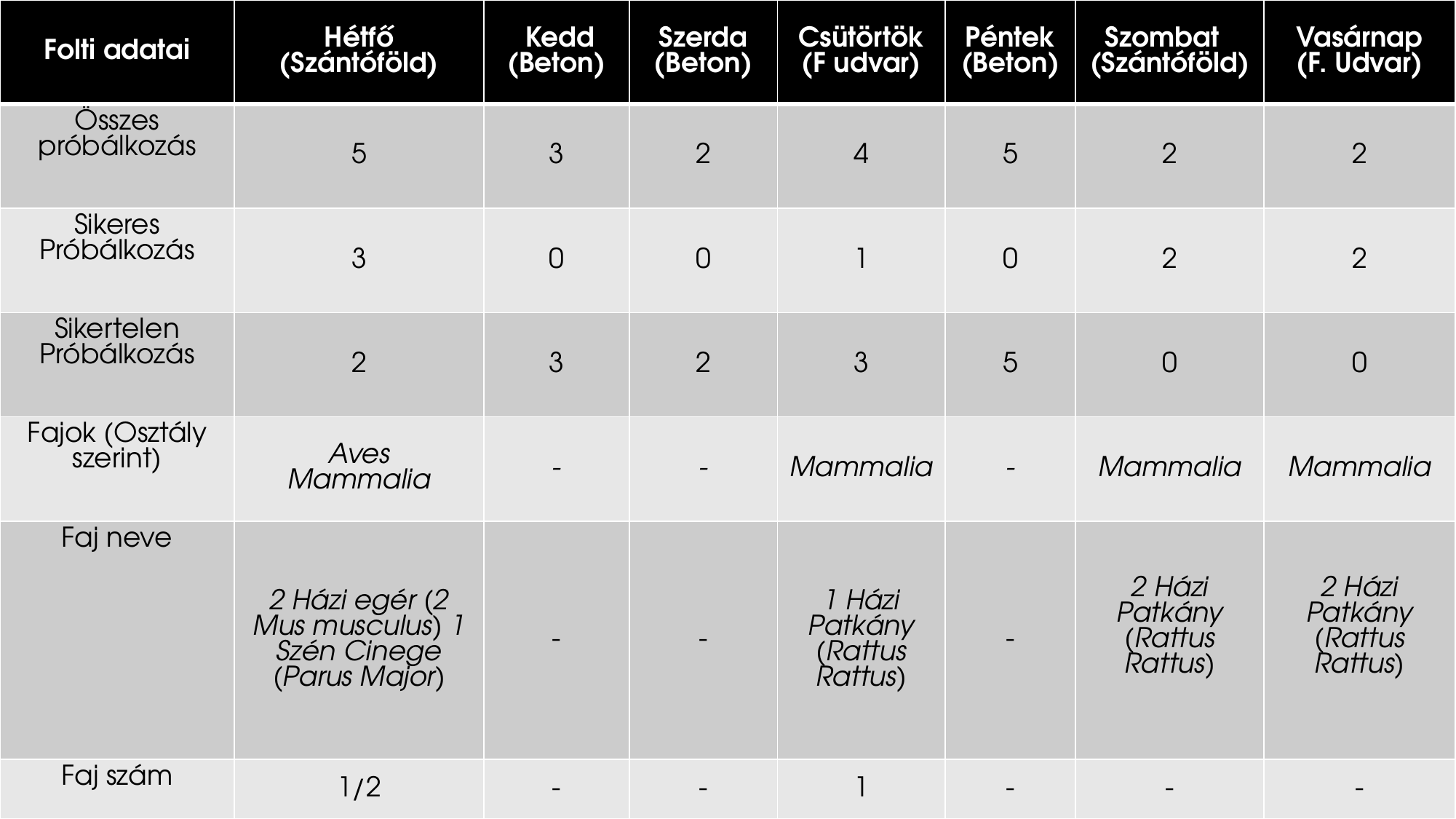

| Folti adatai | Hétfő (Szántóföld) | Kedd (Beton) | Szerda (Beton) | Csütörtök (F udvar) | Péntek (Beton) | Szombat (Szántóföld) | Vasárnap (F. Udvar) |
| --- | --- | --- | --- | --- | --- | --- | --- |
| Összes próbálkozás | 5 | 3 | 2 | 4 | 5 | 2 | 2 |
| Sikeres Próbálkozás | 3 | 0 | 0 | 1 | 0 | 2 | 2 |
| Sikertelen Próbálkozás | 2 | 3 | 2 | 3 | 5 | 0 | 0 |
| Fajok (Osztály szerint) | Aves Mammalia | - | - | Mammalia | - | Mammalia | Mammalia |
| Faj neve | 2 Házi egér (2 Mus musculus) 1 Szén Cinege (Parus Major) | - | - | 1 Házi Patkány (Rattus Rattus) | - | 2 Házi Patkány (Rattus Rattus) | 2 Házi Patkány (Rattus Rattus) |
| Faj szám | 1/2 | - | - | 1 | - | - | - |
# 4A/1 Saját kutatások 4A/1/1 Ki vadász jobban a Benti vagy a Kinti cica? 4